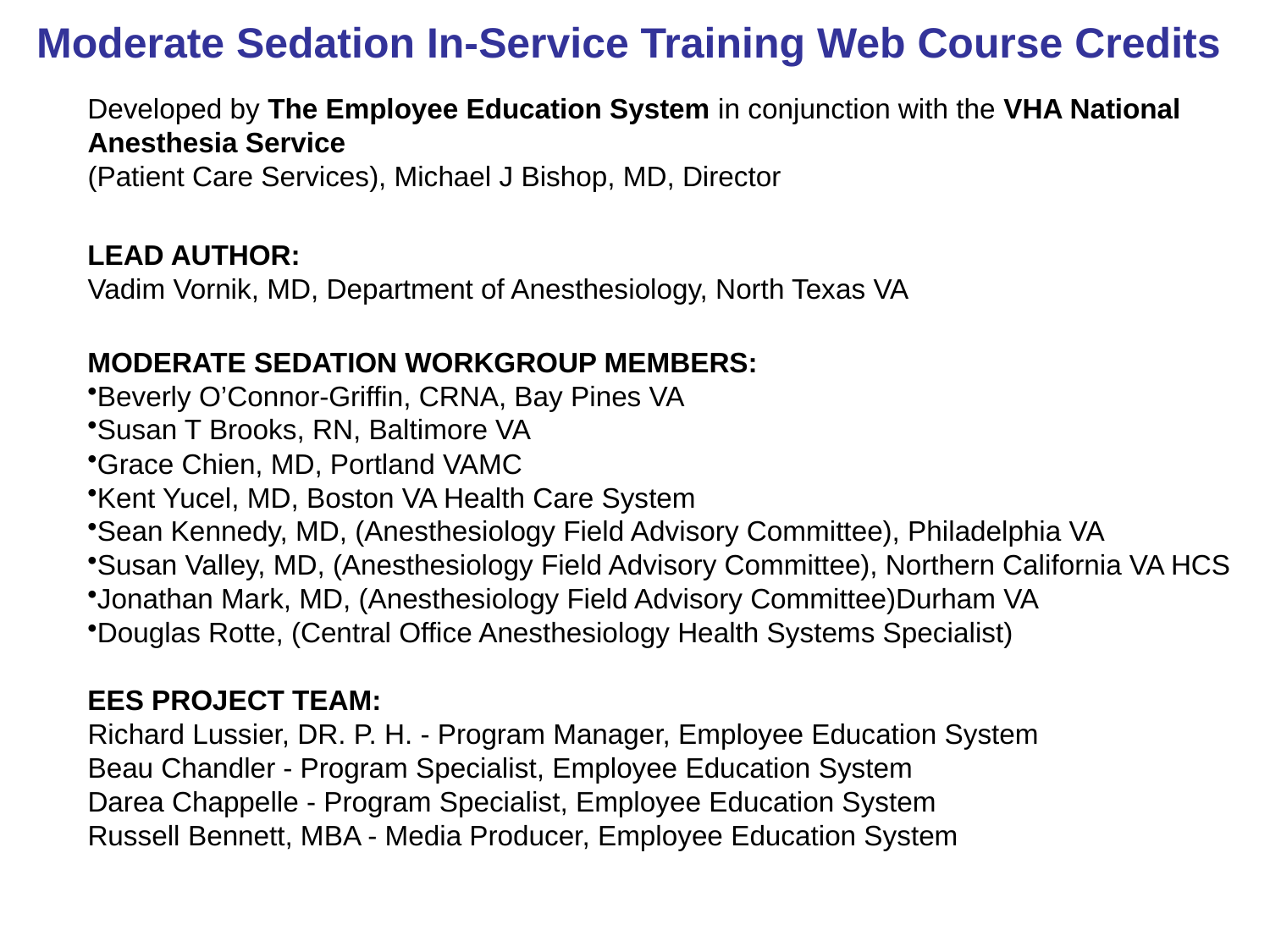

# Moderate Sedation In-Service Training Web Course Credits
Developed by The Employee Education System in conjunction with the VHA National Anesthesia Service
(Patient Care Services), Michael J Bishop, MD, Director

LEAD AUTHOR:
Vadim Vornik, MD, Department of Anesthesiology, North Texas VA

MODERATE SEDATION WORKGROUP MEMBERS:
Beverly O’Connor-Griffin, CRNA, Bay Pines VA
Susan T Brooks, RN, Baltimore VA
Grace Chien, MD, Portland VAMC
Kent Yucel, MD, Boston VA Health Care System
Sean Kennedy, MD, (Anesthesiology Field Advisory Committee), Philadelphia VA
Susan Valley, MD, (Anesthesiology Field Advisory Committee), Northern California VA HCS
Jonathan Mark, MD, (Anesthesiology Field Advisory Committee)Durham VA
Douglas Rotte, (Central Office Anesthesiology Health Systems Specialist)

EES PROJECT TEAM:
Richard Lussier, DR. P. H. - Program Manager, Employee Education System
Beau Chandler - Program Specialist, Employee Education System
Darea Chappelle - Program Specialist, Employee Education System
Russell Bennett, MBA - Media Producer, Employee Education System